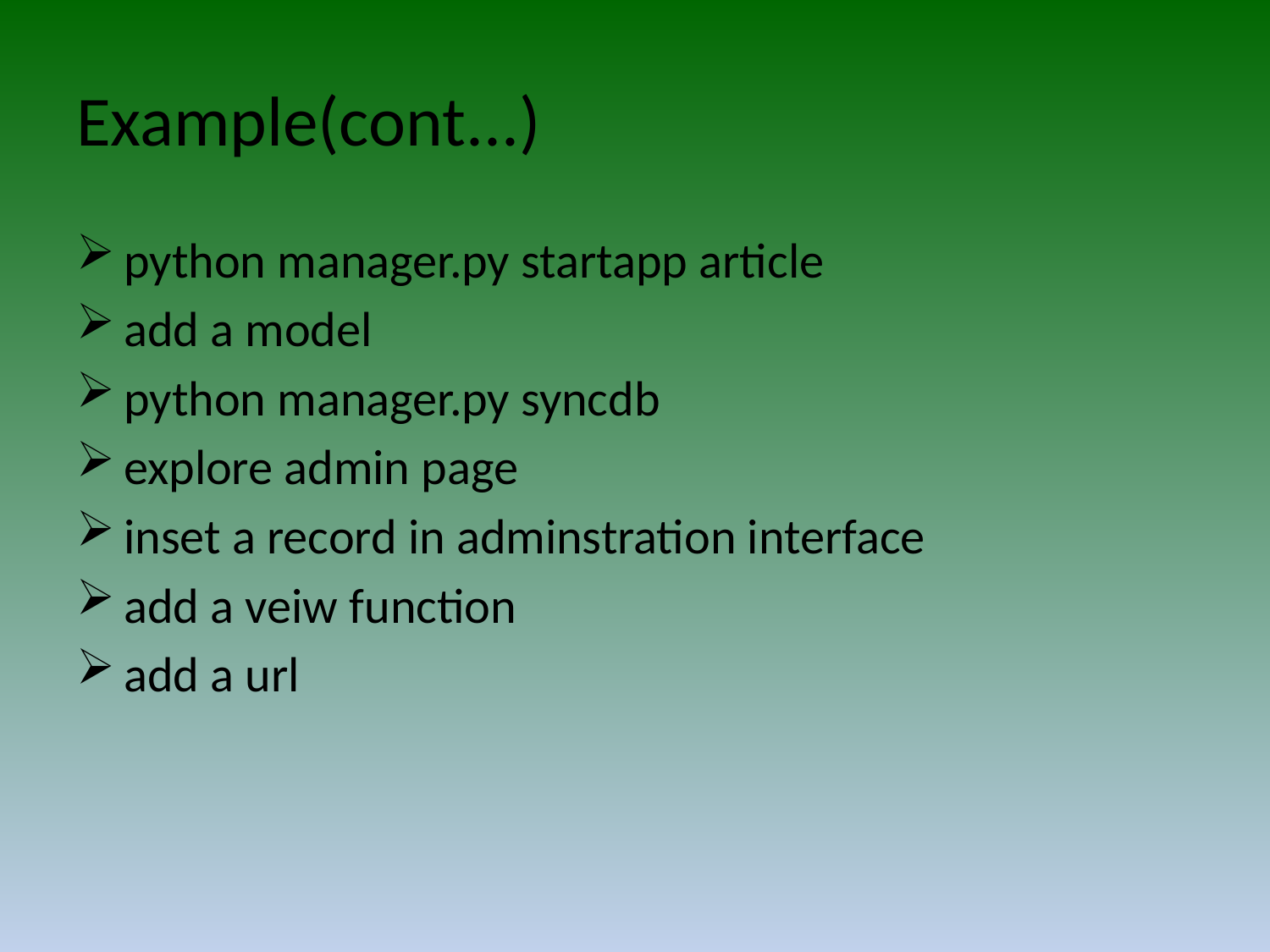

# Example(cont...)
python manager.py startapp article
add a model
python manager.py syncdb
explore admin page
inset a record in adminstration interface
add a veiw function
add a url